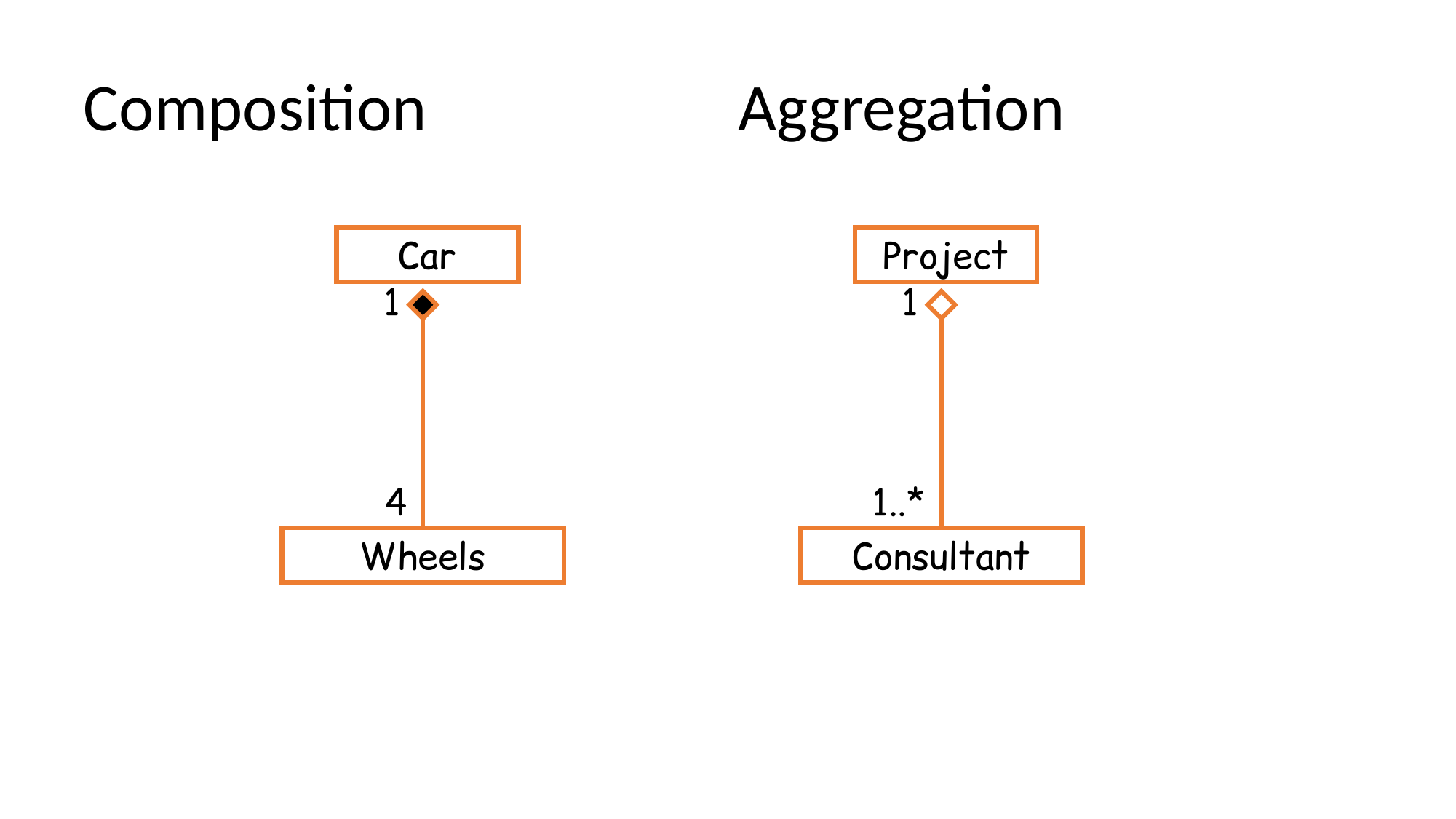

# Composition			Aggregation
Car
Project
1
1

4
1..*
Wheels
Consultant